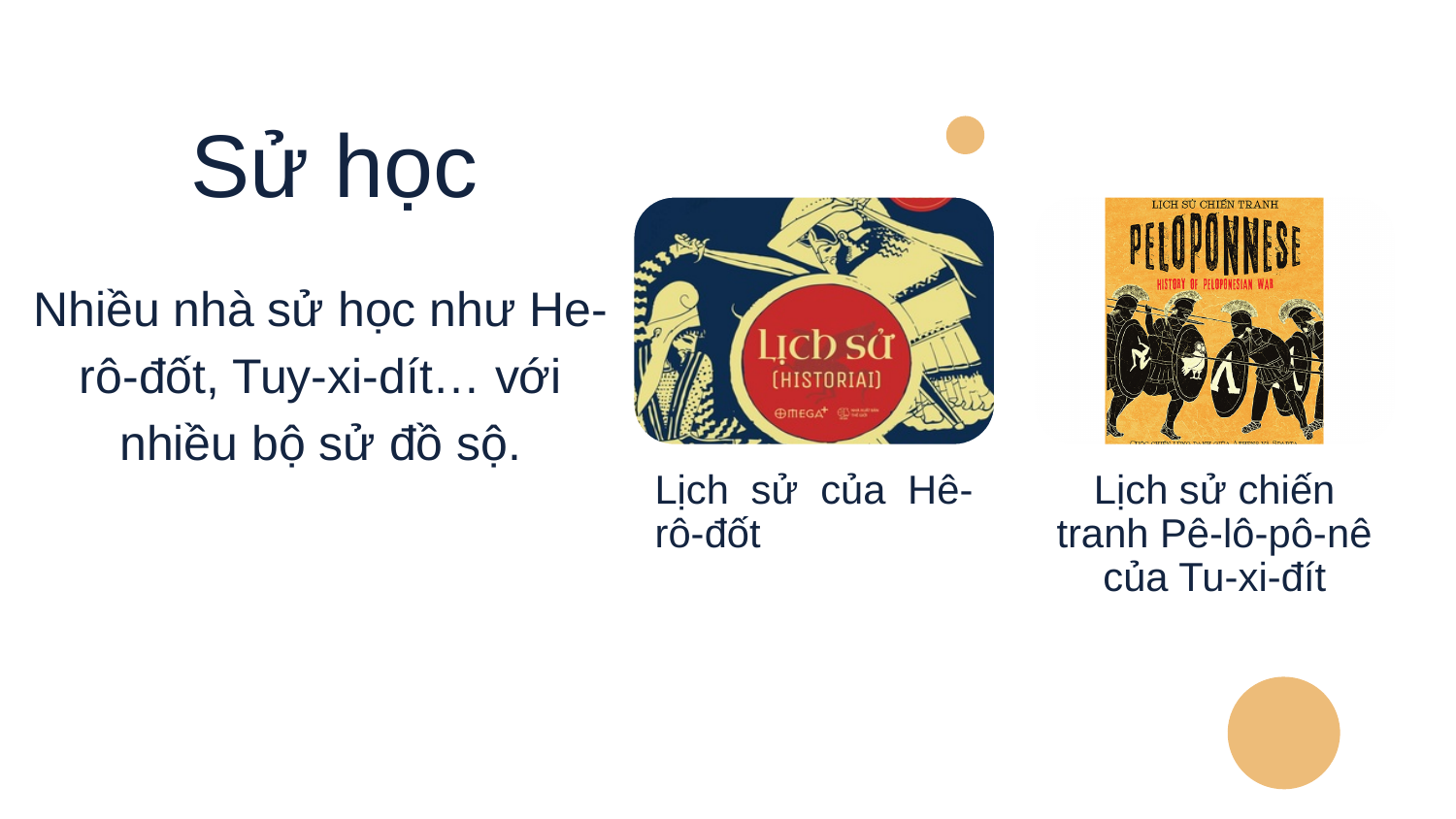

Lịch sử của Hê-rô-đốt
Lịch sử chiến tranh Pê-lô-pô-nê của Tu-xi-đít

# Sử học

Nhiều nhà sử học như He-rô-đốt, Tuy-xi-dít… với nhiều bộ sử đồ sộ.